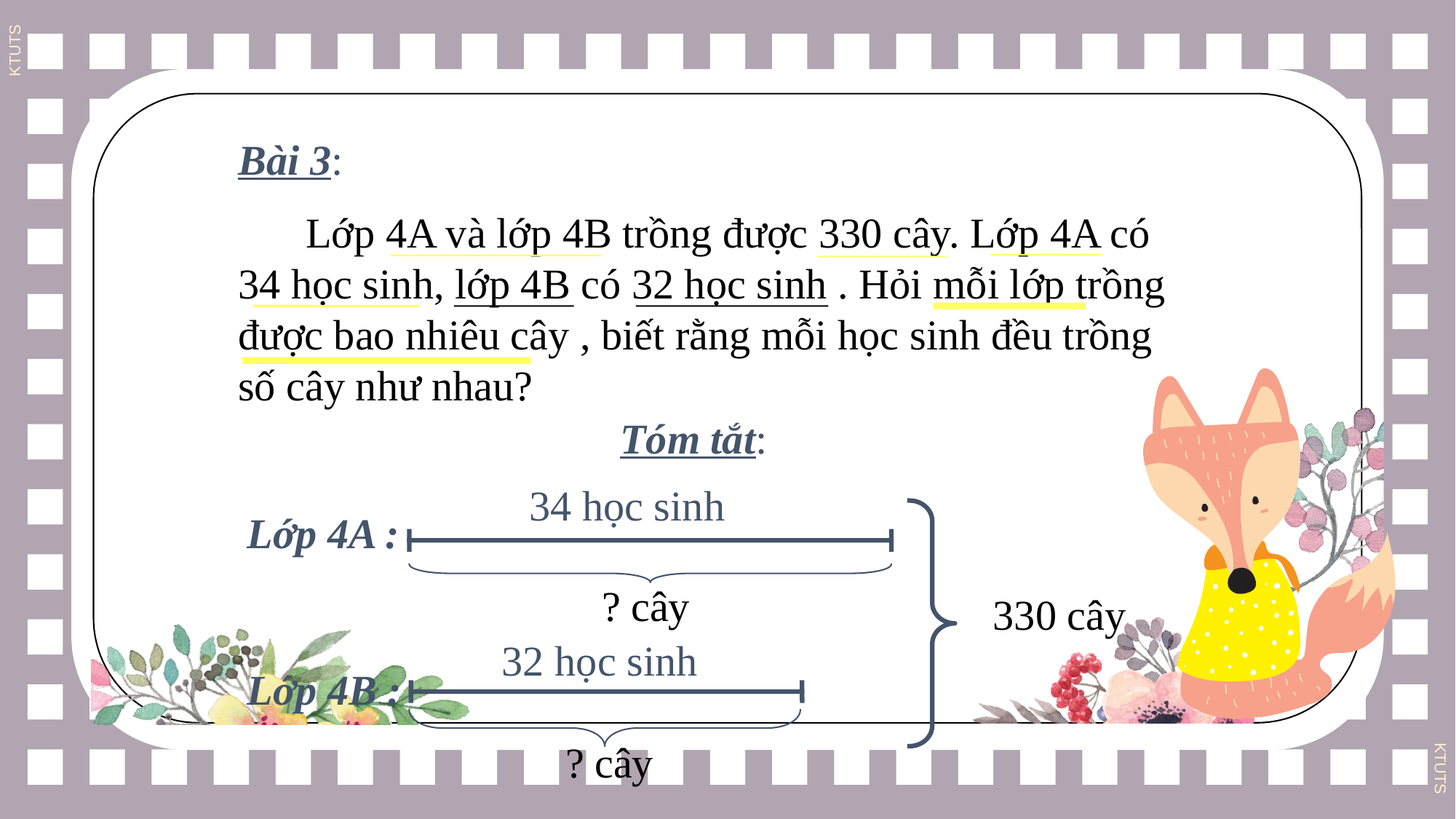

Bài 3:
Lớp 4A và lớp 4B trồng được 330 cây. Lớp 4A có 34 học sinh, lớp 4B có 32 học sinh . Hỏi mỗi lớp trồng được bao nhiêu cây , biết rằng mỗi học sinh đều trồng số cây như nhau?

Tóm tắt:
34 học sinh

Lớp 4A :

? cây
330 cây
32 học sinh
Lớp 4B :

? cây